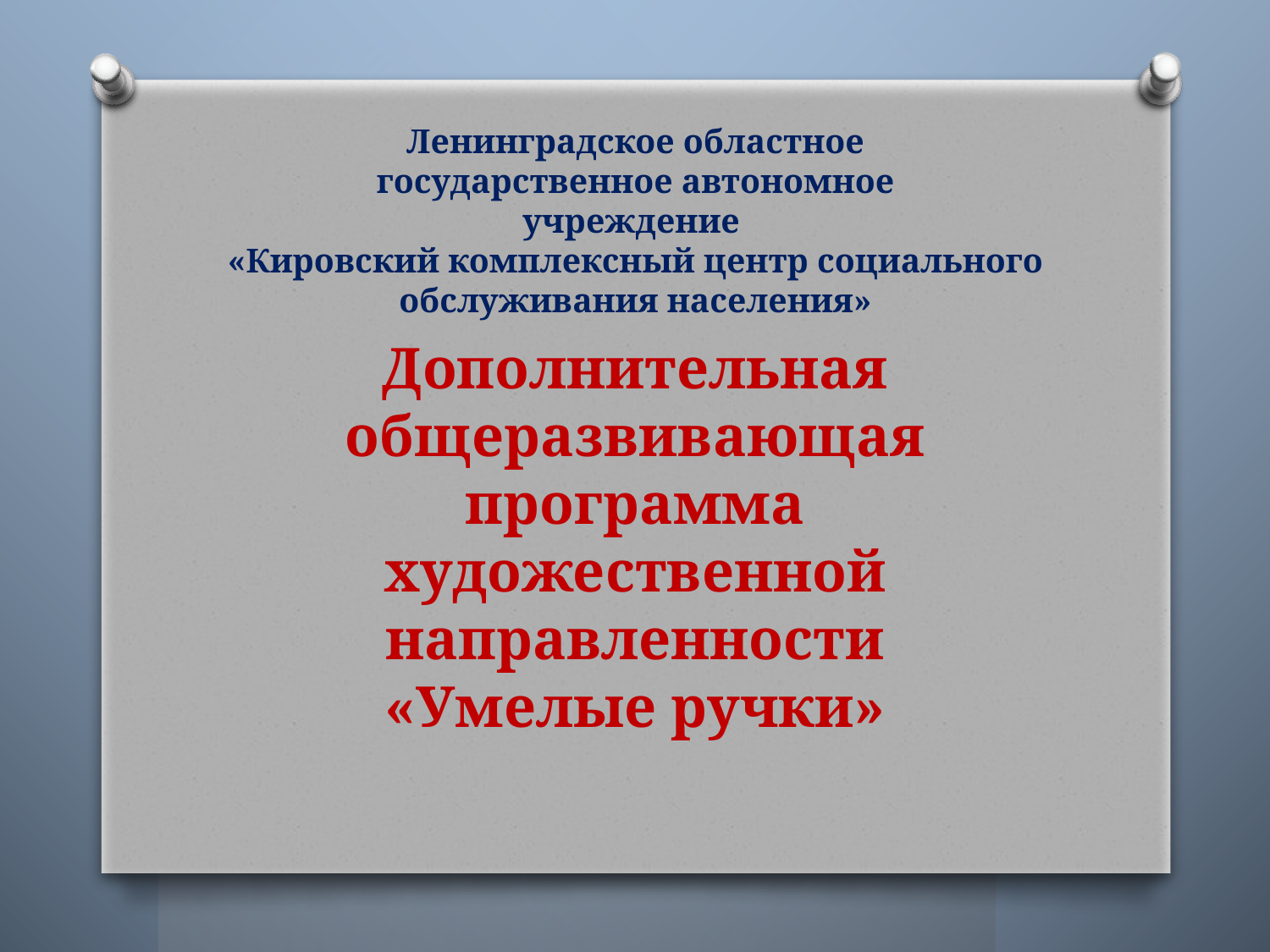

# Ленинградское областное государственное автономное учреждение «Кировский комплексный центр социального обслуживания населения»
Дополнительная
общеразвивающая программа
художественной направленности
«Умелые ручки»